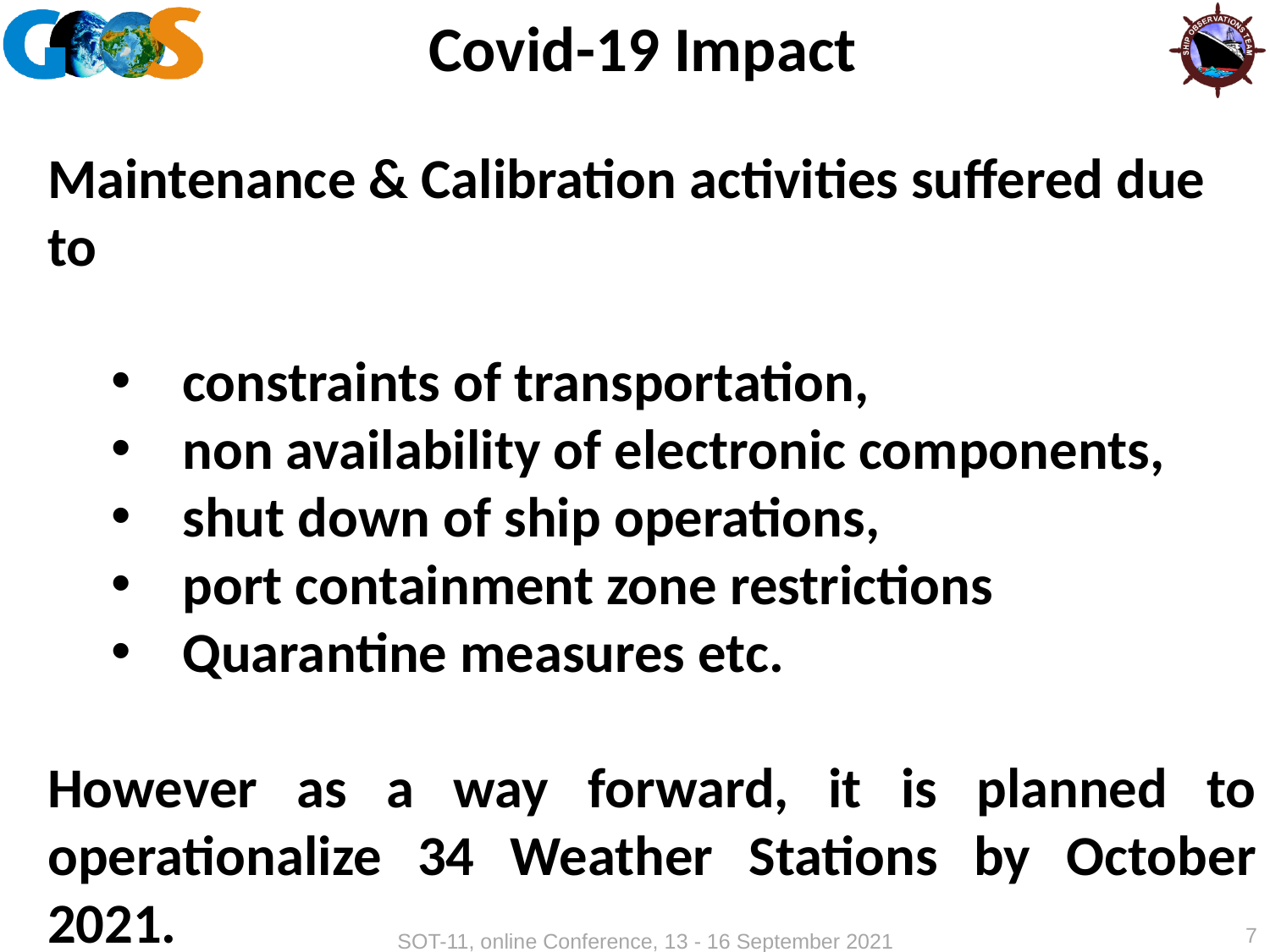

# Covid-19 Impact
Maintenance & Calibration activities suffered due to

constraints of transportation,
non availability of electronic components,
shut down of ship operations,
port containment zone restrictions
Quarantine measures etc.

However as a way forward, it is planned to operationalize 34 Weather Stations by October 2021.
7